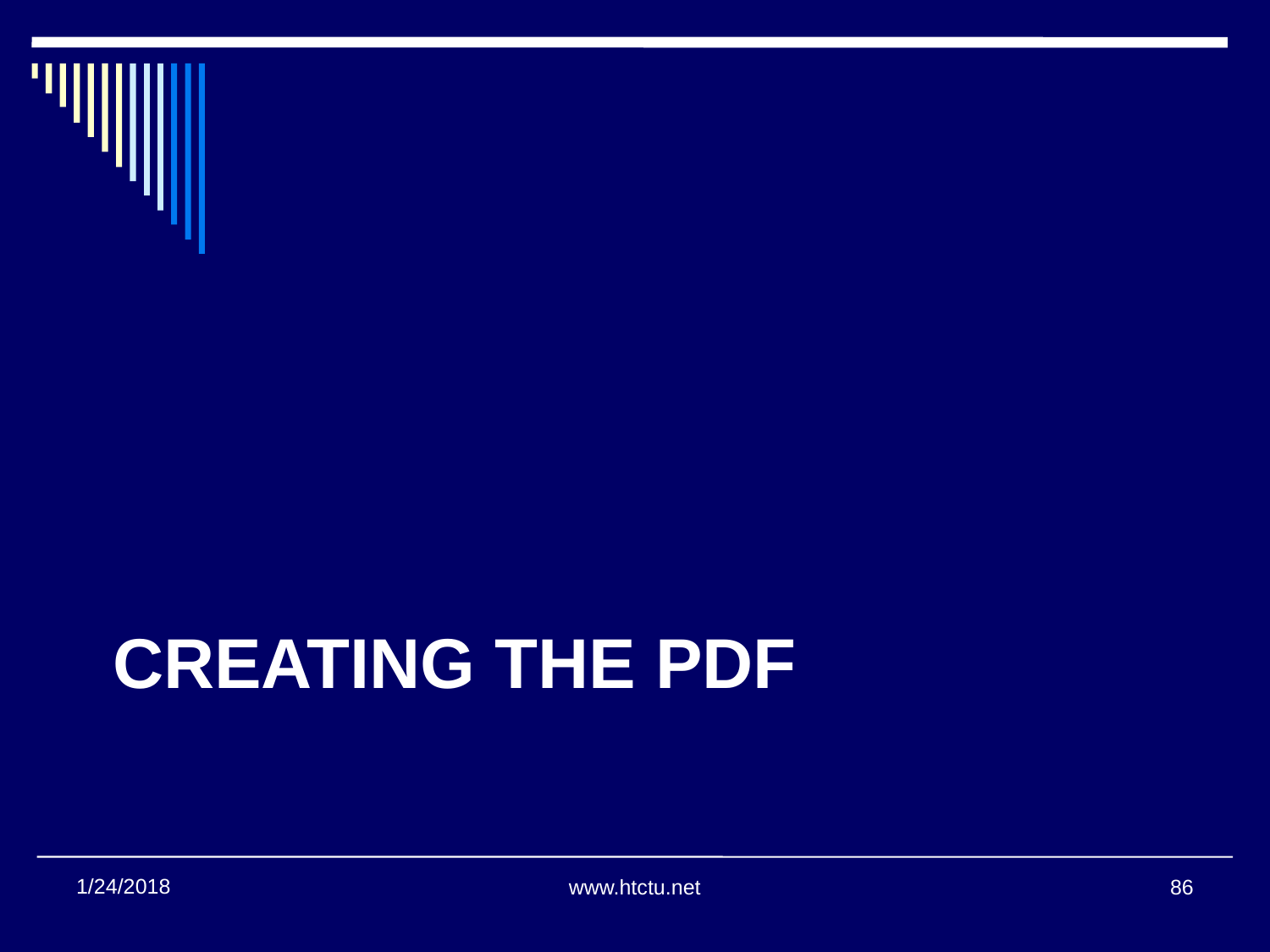

# Creating the PDF
1/24/2018
www.htctu.net
86